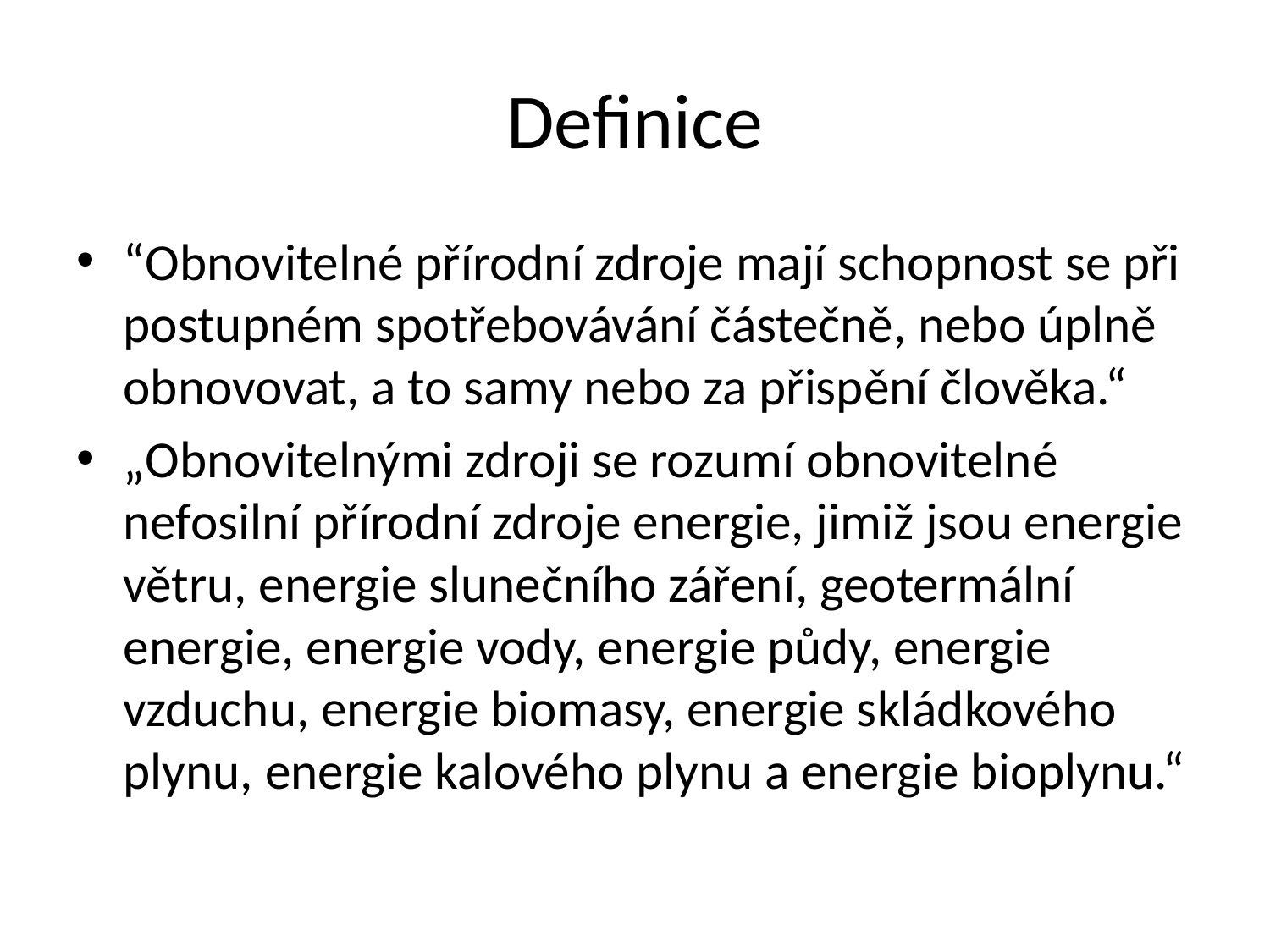

# Definice
“Obnovitelné přírodní zdroje mají schopnost se při postupném spotřebovávání částečně, nebo úplně obnovovat, a to samy nebo za přispění člověka.“
„Obnovitelnými zdroji se rozumí obnovitelné nefosilní přírodní zdroje energie, jimiž jsou energie větru, energie slunečního záření, geotermální energie, energie vody, energie půdy, energie vzduchu, energie biomasy, energie skládkového plynu, energie kalového plynu a energie bioplynu.“